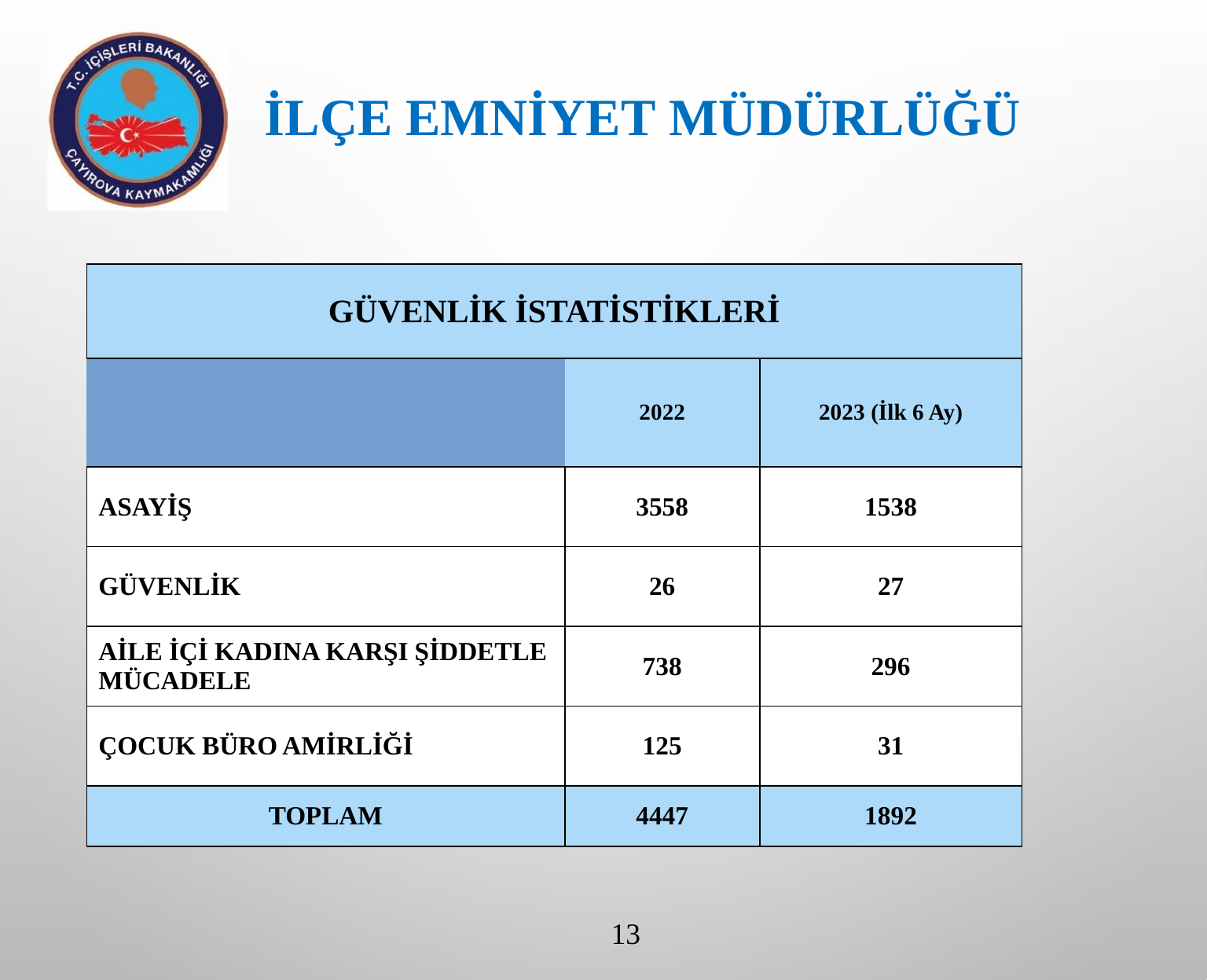

İLÇE EMNİYET MÜDÜRLÜĞÜ
| GÜVENLİK İSTATİSTİKLERİ |  |  |
| --- | --- | --- |
|  | 2022 | 2023 (İlk 6 Ay) |
| ASAYİŞ | 3558 | 1538 |
| GÜVENLİK | 26 | 27 |
| AİLE İÇİ KADINA KARŞI ŞİDDETLE MÜCADELE | 738 | 296 |
| ÇOCUK BÜRO AMİRLİĞİ | 125 | 31 |
| TOPLAM | 4447 | 1892 |
13